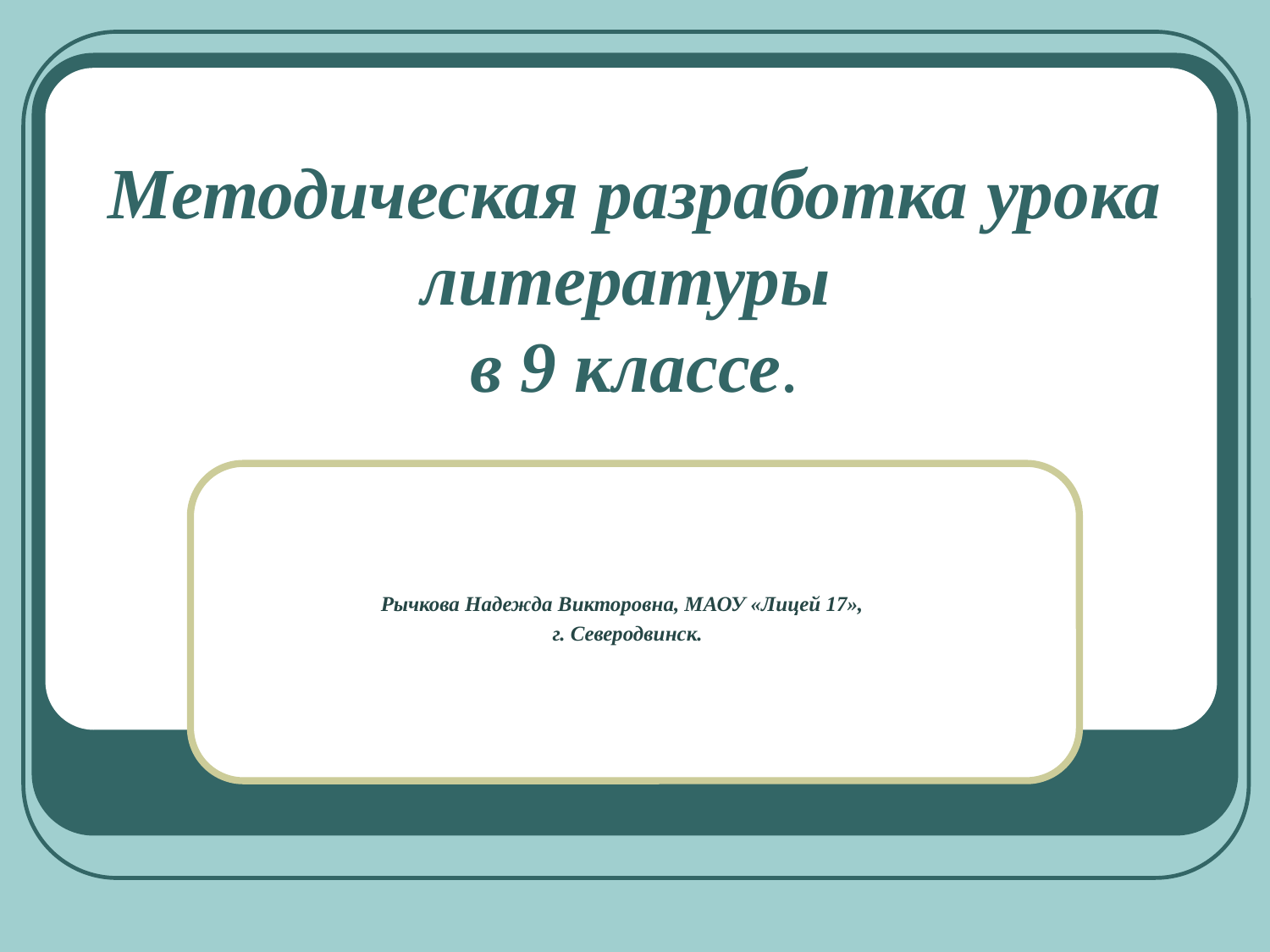

# Методическая разработка урока литературы в 9 классе.

Рычкова Надежда Викторовна, МАОУ «Лицей 17»,
г. Северодвинск.